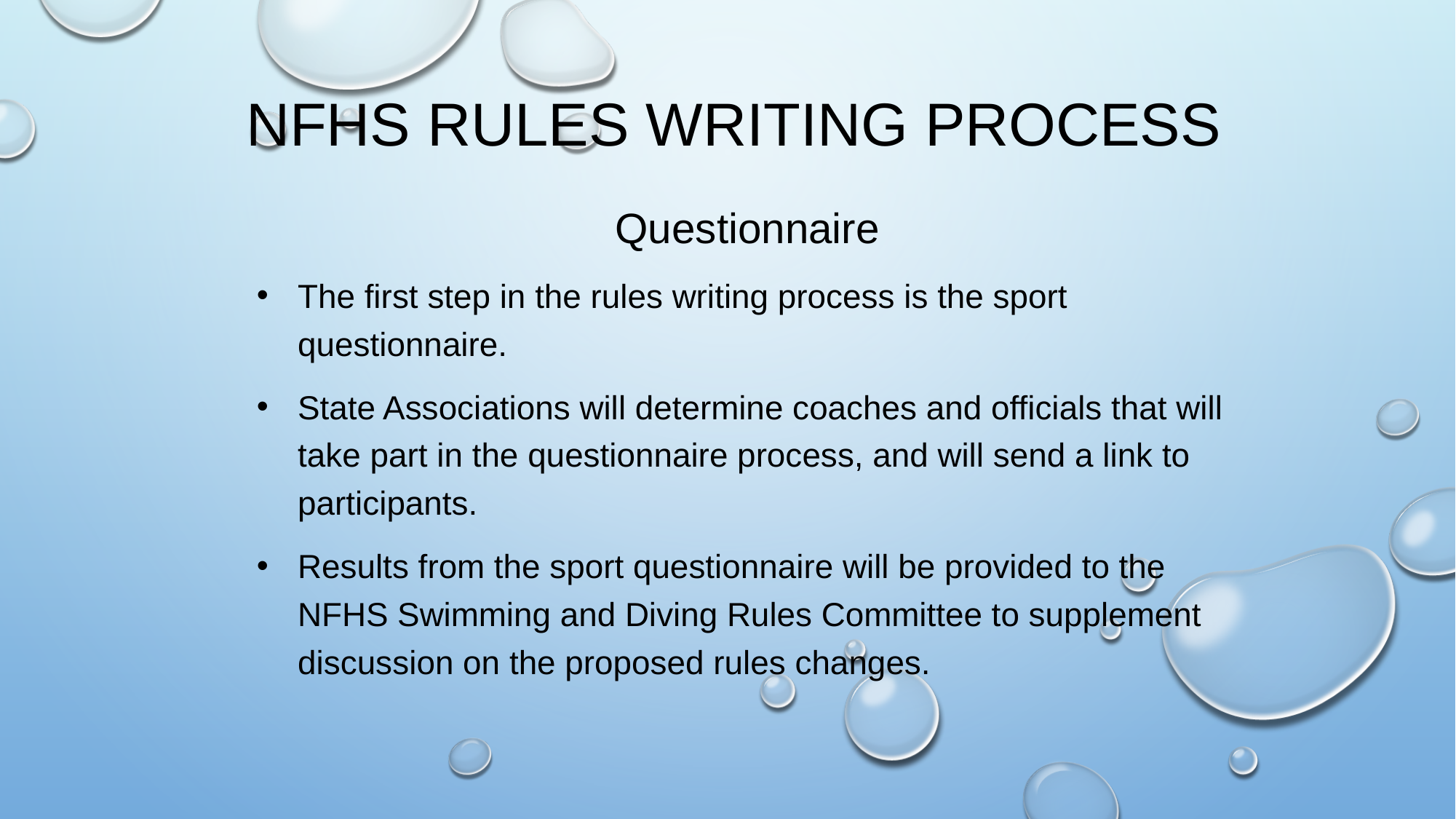

# NFHS RULES writing Process
 Questionnaire
The first step in the rules writing process is the sport questionnaire.
State Associations will determine coaches and officials that will take part in the questionnaire process, and will send a link to participants.
Results from the sport questionnaire will be provided to the NFHS Swimming and Diving Rules Committee to supplement discussion on the proposed rules changes.